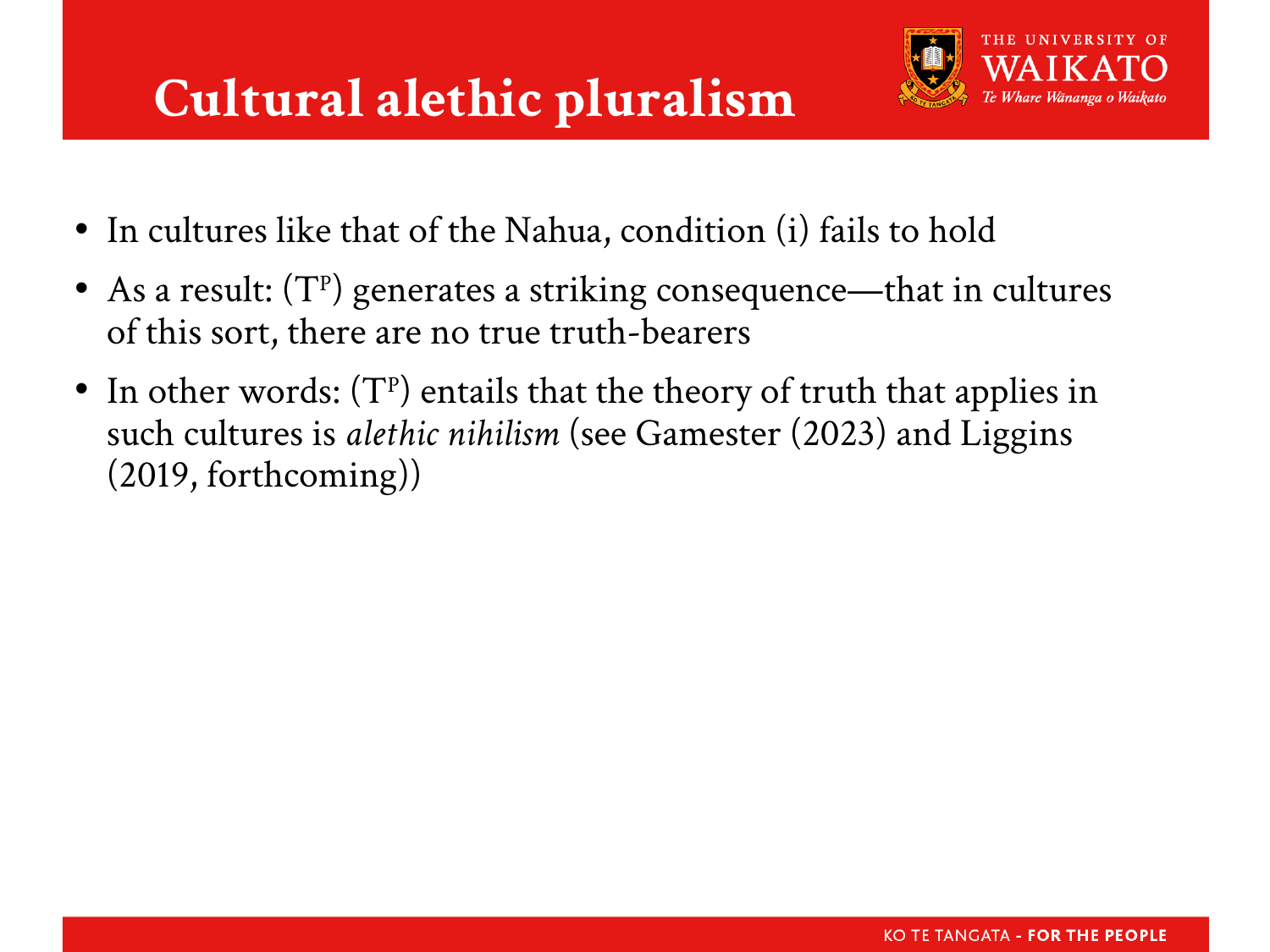

# Cultural alethic pluralism
In cultures like that of the Nahua, condition (i) fails to hold
As a result: (TP) generates a striking consequence—that in cultures of this sort, there are no true truth-bearers
In other words: (TP) entails that the theory of truth that applies in such cultures is alethic nihilism (see Gamester (2023) and Liggins (2019, forthcoming))